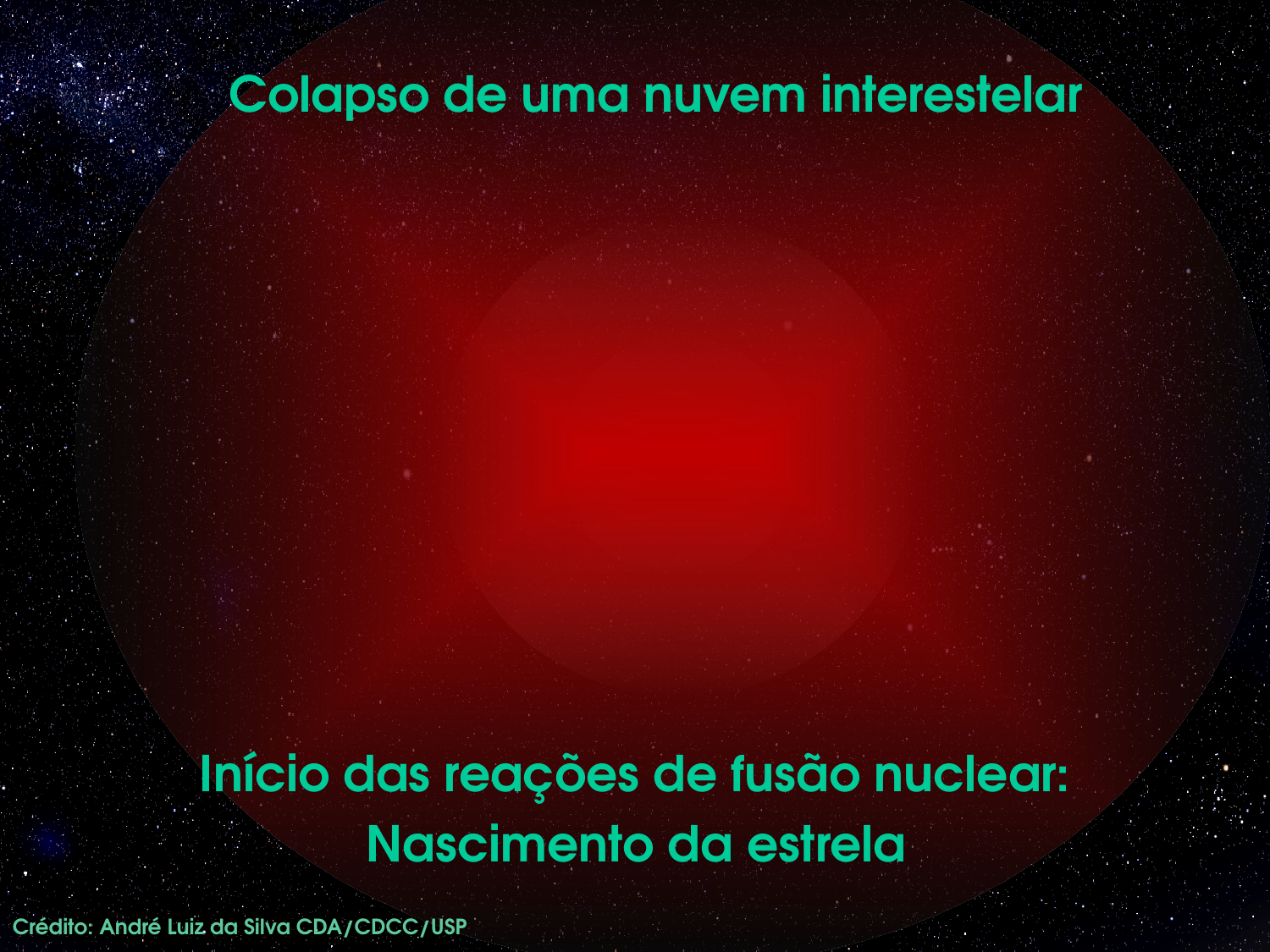

Colapso de uma nuvem interestelar

Início das reações de fusão nuclear:
Nascimento da estrela
Crédito: André Luiz da Silva CDA/CDCC/USP